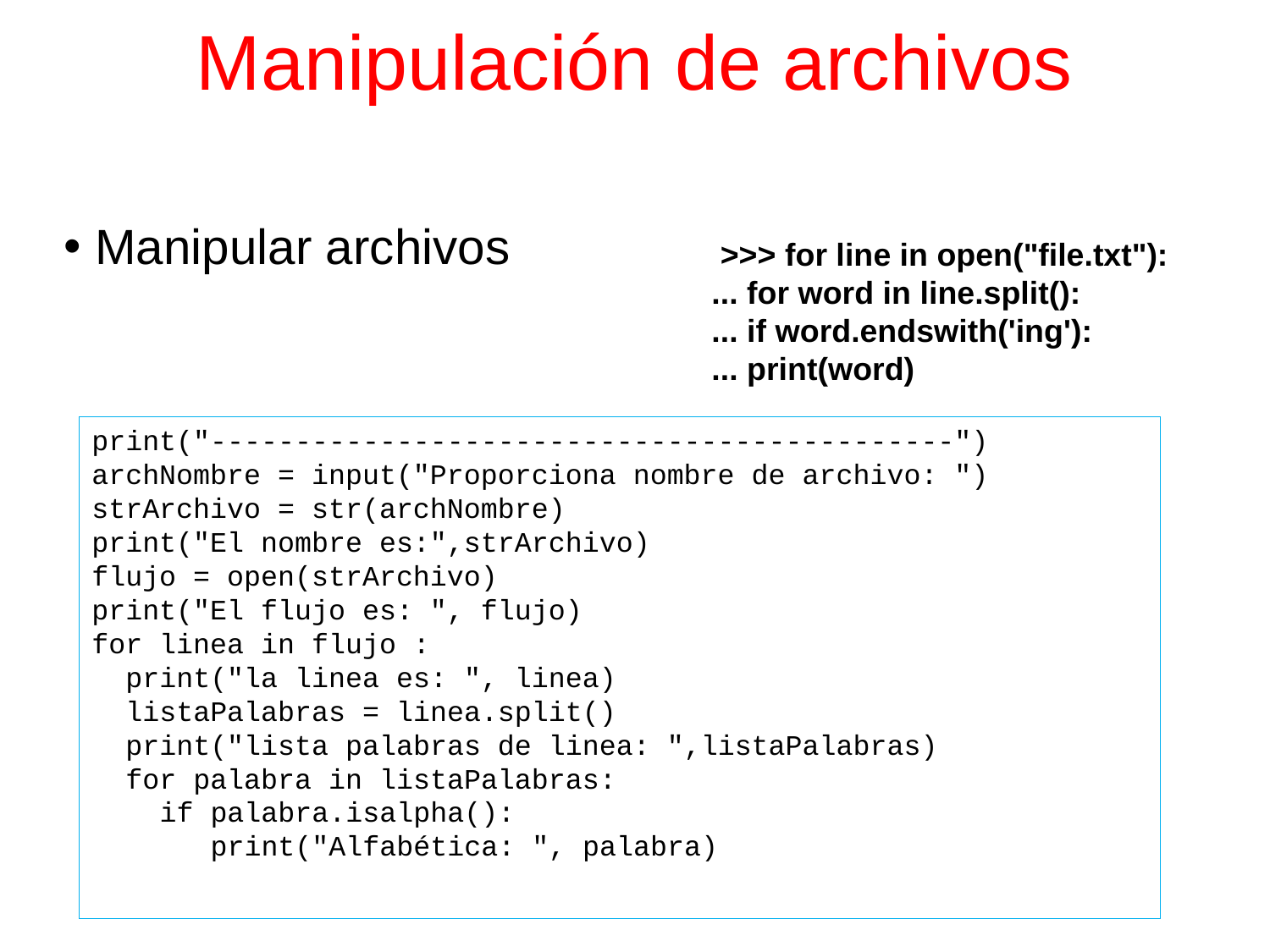

# Manipulación de archivos
Manipular archivos
 >>> for line in open("file.txt"):
... for word in line.split():
... if word.endswith('ing'):
... print(word)
print("--------------------------------------------")
archNombre = input("Proporciona nombre de archivo: ")
strArchivo = str(archNombre)
print("El nombre es:",strArchivo)
flujo = open(strArchivo)
print("El flujo es: ", flujo)
for linea in flujo :
  print("la linea es: ", linea)
  listaPalabras = linea.split()
  print("lista palabras de linea: ",listaPalabras)
  for palabra in listaPalabras:
    if palabra.isalpha():
       print("Alfabética: ", palabra)